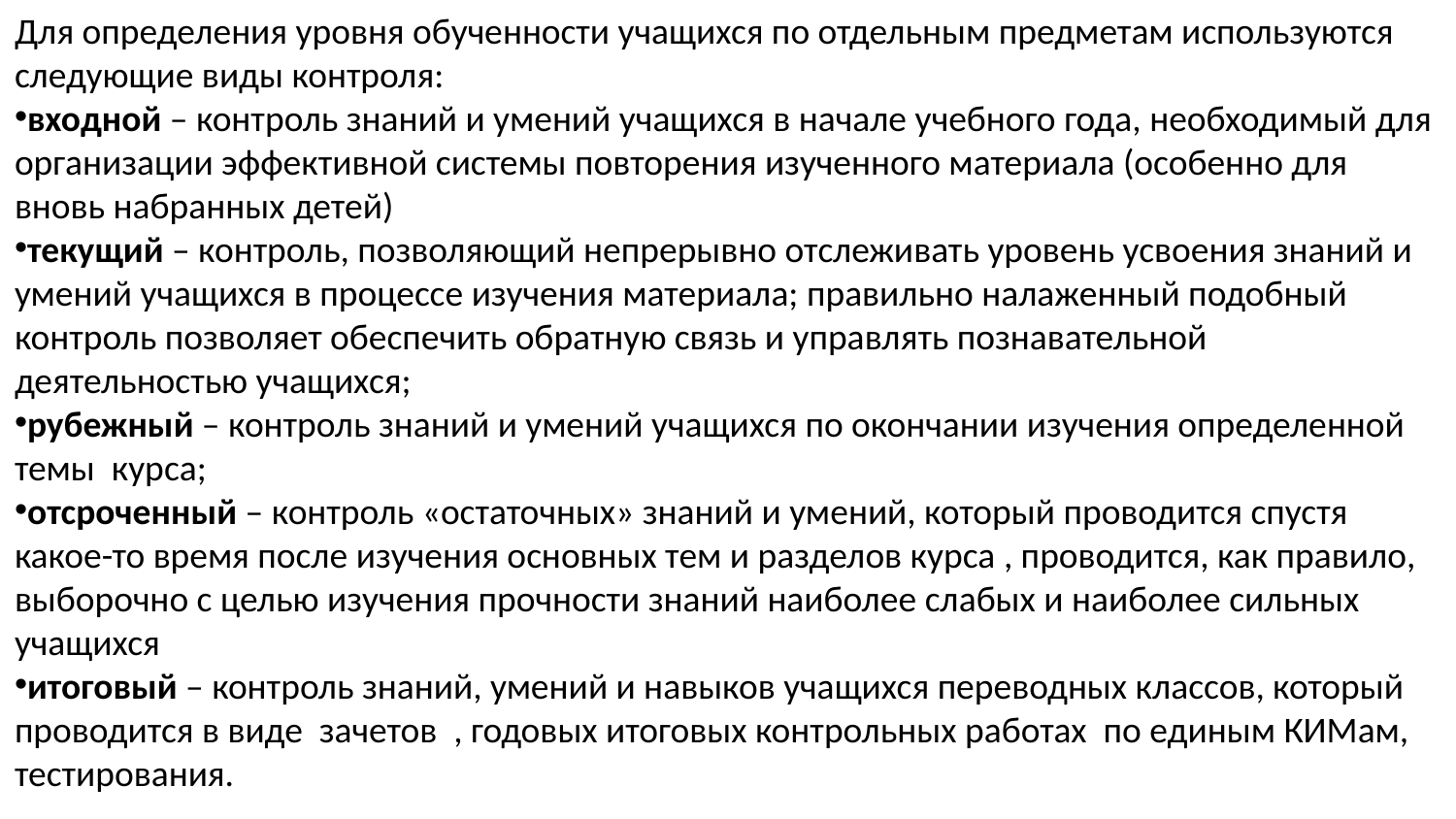

Для определения уровня обученности учащихся по отдельным предметам используются следующие виды контроля:
входной – контроль знаний и умений учащихся в начале учебного года, необходимый для организации эффективной системы повторения изученного материала (особенно для вновь набранных детей)
текущий – контроль, позволяющий непрерывно отслеживать уровень усвоения знаний и умений учащихся в процессе изучения материала; правильно налаженный подобный контроль позволяет обеспечить обратную связь и управлять познавательной деятельностью учащихся;
рубежный – контроль знаний и умений учащихся по окончании изучения определенной темы  курса;
отсроченный – контроль «остаточных» знаний и умений, который проводится спустя какое-то время после изучения основных тем и разделов курса , проводится, как правило, выборочно с целью изучения прочности знаний наиболее слабых и наиболее сильных учащихся
итоговый – контроль знаний, умений и навыков учащихся переводных классов, который проводится в виде  зачетов  , годовых итоговых контрольных работах  по единым КИМам, тестирования.